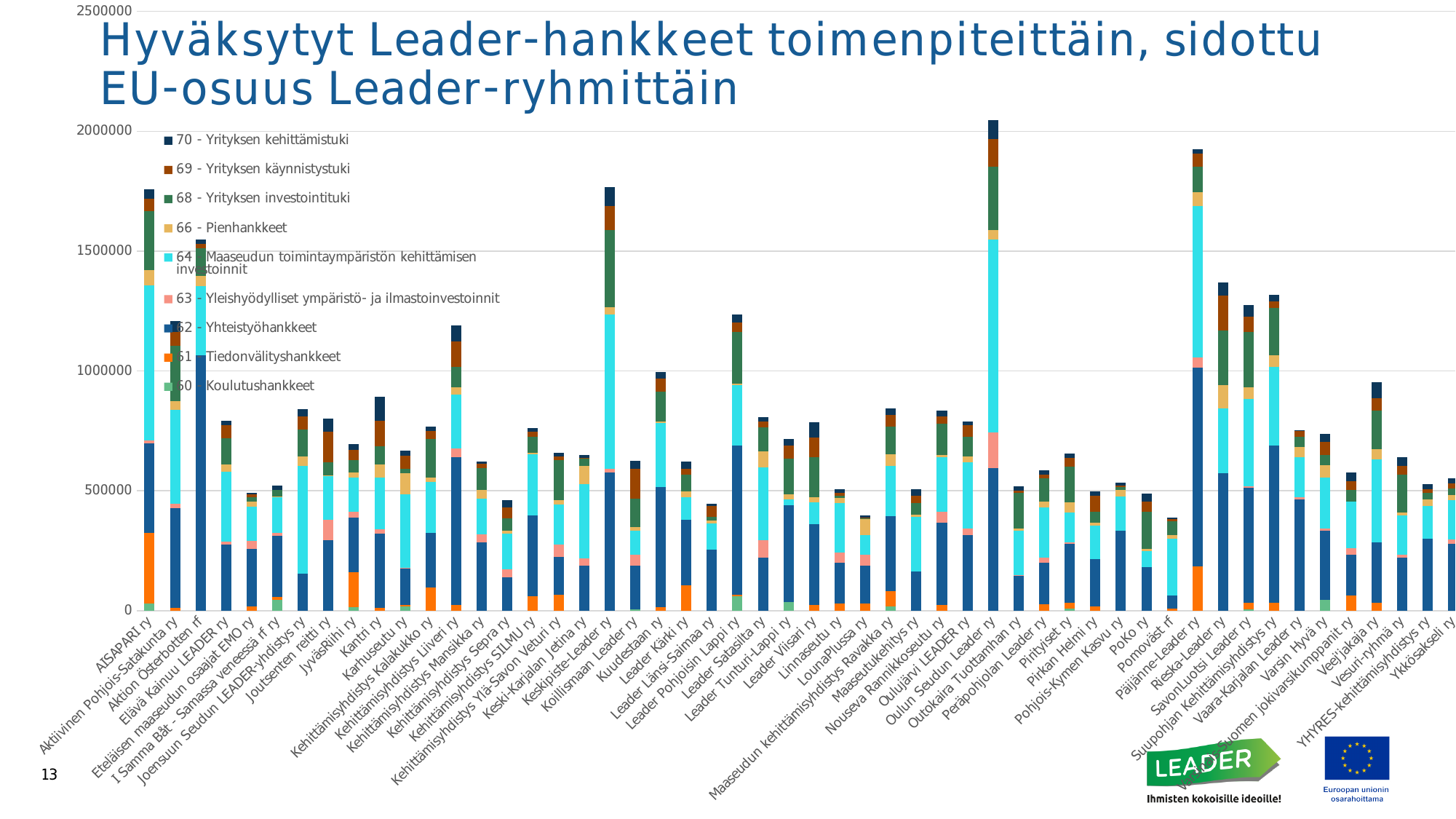

### Chart

| Category | 60 - Koulutushankkeet | 61 - Tiedonvälityshankkeet | 62 - Yhteistyöhankkeet | 63 - Yleishyödylliset ympäristö- ja ilmastoinvestoinnit | 64 - Maaseudun toimintaympäristön kehittämisen investoinnit | 66 - Pienhankkeet | 68 - Yrityksen investointituki | 69 - Yrityksen käynnistystuki | 70 - Yrityksen kehittämistuki |
|---|---|---|---|---|---|---|---|---|---|
| AISAPARI ry | 28285.13 | 295531.26999999996 | 372691.02999999997 | 12015.140000000001 | 648803.2599999999 | 62270.18999999997 | 248376.18999999997 | 49450.0 | 41710.0 |
| Aktiivinen Pohjois-Satakunta ry | None | 10887.6 | 415910.31000000006 | 18556.65 | 393282.01 | 35621.99 | 231226.2 | 55900.0 | 45580.0 |
| Aktion Österbotten rf | None | None | 1064732.6199999999 | None | 289502.55000000005 | 42472.68000000001 | 116557.96999999997 | 17200.0 | 18490.0 |
| Elävä Kainuu LEADER ry | None | None | 274299.51000000007 | 12150.920000000002 | 292942.97 | 29728.789999999994 | 109355.81 | 54825.0 | 18490.0 |
| Eteläisen maaseudun osaajat EMO ry | None | 18198.61 | 240052.33 | 31966.2 | 143196.78000000003 | 21815.229999999996 | 18790.22 | 10750.0 | 5160.0 |
| I Samma Båt - Samassa veneessä rf ry | 43365.11 | 14819.369999999999 | 253039.99 | 13107.310000000001 | 148950.69999999998 | 1928.55 | 28018.670000000002 | None | 17200.0 |
| Joensuun Seudun LEADER-yhdistys ry | None | None | 154144.2 | None | 448882.5299999999 | 39528.729999999996 | 113280.23 | 53750.0 | 29670.0 |
| Joutsenten reitti ry | None | None | 294987.52 | 82773.29999999999 | 182857.36000000002 | 4636.17 | 54671.46000000001 | 126323.49 | 53320.0 |
| JyväsRiihi ry | 15158.73 | 143416.12 | 227976.94999999998 | 26764.370000000003 | 142297.89 | 21689.33 | 49634.71000000001 | 44075.0 | 24080.0 |
| Kantri ry | None | 11641.76 | 310121.83999999997 | 17973.94 | 216298.36000000004 | 52391.96000000001 | 78136.08999999998 | 103907.46 | 101480.0 |
| Karhuseutu ry | 16856.0 | 5640.82 | 151734.76 | 3190.6 | 309035.15 | 86345.82999999999 | 18255.239999999998 | 55900.0 | 20640.0 |
| Kehittämisyhdistys Kalakukko ry | None | 97172.61 | 228176.56 | None | 211549.52000000002 | 18748.730000000003 | 158923.63999999998 | 35475.0 | 16340.0 |
| Kehittämisyhdistys Liiveri ry | None | 23188.77 | 616568.0399999999 | 36769.590000000004 | 225609.70000000004 | 29648.55 | 84356.6 | 106425.0 | 67080.0 |
| Kehittämisyhdistys Mansikka ry | None | None | 285611.35 | 32081.5 | 149675.7500000001 | 36580.66 | 90698.05 | 18275.0 | 7740.0 |
| Kehittämisyhdistys Sepra ry | None | None | 138714.11 | 32250.0 | 149325.38999999998 | 14072.179999999998 | 49847.72 | 45150.0 | 31820.0 |
| Kehittämisyhdistys SILMU ry | None | 59593.87 | 338859.03 | None | 253262.08999999997 | 7559.25 | 66882.50000000001 | 21500.0 | 12900.0 |
| Kehittämisyhdistys Ylä-Savon Veturi ry | None | 65890.43 | 156891.53999999998 | 51883.7 | 167472.78 | 18993.5 | 166536.04999999996 | 15050.0 | 14620.0 |
| Keski-Karjalan Jetina ry | None | None | 186054.99 | 31053.43 | 309672.85000000003 | 77546.27999999998 | 31175.98 | 1075.0 | 13760.0 |
| Keskipiste-Leader ry | None | None | 576202.88 | 14067.83 | 645045.0500000002 | 30634.449999999997 | 323028.25000000006 | 97825.0 | 80840.0 |
| Koillismaan Leader ry | 4449.08 | None | 181618.01 | 45869.61 | 101536.83999999998 | 14434.3 | 118720.33999999998 | 125775.0 | 31820.0 |
| Kuudestaan ry | None | 15686.65 | 498406.48 | None | 270160.74 | 3459.7999999999997 | 125553.84999999999 | 55900.0 | 27090.0 |
| Leader Kärki ry | None | 105718.12 | 273094.83 | None | 94309.22000000002 | 22850.699999999997 | 70738.2 | 23650.0 | 32680.0 |
| Leader Länsi-Saimaa ry | None | None | 254530.94 | None | 110261.23000000003 | 9884.480000000001 | 15627.69 | 47300.0 | 8170.0 |
| Leader Pohjoisin Lappi ry | 59314.13 | 6721.43 | 622948.3199999998 | None | 250402.33000000002 | 6694.65 | 217999.79000000004 | 38700.0 | 32250.0 |
| Leader Satasilta ry | None | None | 219655.65999999997 | 72934.98 | 305931.81000000006 | 66541.07999999999 | 98294.15000000001 | 24725.0 | 18060.0 |
| Leader Tunturi-Lappi ry | 34361.05 | None | 405136.15 | None | 24805.0 | 20859.749999999996 | 149482.34999999995 | 54825.0 | 27520.0 |
| Leader Viisari ry | None | 23127.81 | 337333.58 | None | 90644.84000000001 | 23094.019999999997 | 165156.19 | 82775.0 | 64500.0 |
| Linnaseutu ry | None | 30434.530000000002 | 169797.61000000004 | 40798.729999999996 | 206218.67 | 22752.06 | 9586.36 | 12900.0 | 14190.0 |
| LounaPlussa ry | None | 30202.04 | 158690.19 | 43827.04 | 81968.18 | 67597.26000000001 | 2598.8199999999997 | 4300.0 | 7310.0 |
| Maaseudun kehittämisyhdistys Ravakka ry | 18270.97 | 63428.899999999994 | 312066.46 | None | 211302.39999999997 | 46275.40000000001 | 116609.24999999997 | 47300.0 | 29670.0 |
| Maaseutukehitys ry | None | None | 164292.13 | None | 226688.91000000003 | 8783.39 | 49246.42000000001 | 30100.0 | 28810.0 |
| Nouseva Rannikkoseutu ry | None | 23848.23 | 343338.14 | 45913.32000000001 | 227832.66999999998 | 9658.23 | 130691.58999999998 | 27950.0 | 26660.0 |
| Oulujärvi LEADER ry | None | None | 314169.32999999996 | 29256.98 | 273911.41 | 26694.75 | 81025.35999999999 | 49450.0 | 14190.0 |
| Oulun Seudun Leader ry | None | None | 594765.15 | 149677.25999999998 | 803872.0000000003 | 40098.8 | 265052.46 | 112875.0 | 79120.0 |
| Outokaira Tuottamhan ry | None | None | 147032.08 | 1649.05 | 185320.46 | 8920.85 | 147688.17999999996 | 10750.0 | 16770.0 |
| Peräpohjolan Leader ry | None | 25799.99 | 174143.75 | 21839.010000000002 | 209313.55 | 23224.55 | 99121.37 | 13975.0 | 17630.0 |
| Pirityiset ry | 7667.4 | 26207.94 | 243412.75999999995 | 7150.25 | 125832.92 | 42692.429999999986 | 146653.63000000003 | 36550.0 | 19780.0 |
| Pirkan Helmi ry | None | 16032.05 | 197473.97 | None | 140244.57 | 12703.109999999999 | 45866.80999999999 | 66650.0 | 18060.0 |
| Pohjois-Kymen Kasvu ry | None | None | 334122.91 | None | 142240.48000000004 | 27004.649999999998 | 11266.24 | 6450.0 | 11610.0 |
| PoKo ry | None | None | 182362.03 | None | 65149.24 | 8881.6 | 157327.18 | 41925.0 | 31820.0 |
| Pomoväst rf | None | 7823.400000000001 | 56031.72 | None | 235763.23999999996 | 16163.949999999999 | 56386.02 | 8600.0 | 8600.0 |
| Päijänne-Leader ry | None | 184997.99000000002 | 829835.2100000001 | 41028.18 | 631419.4400000001 | 58234.73 | 107585.06000000003 | 53750.0 | 18490.0 |
| Rieska-Leader ry | None | None | 573412.24 | None | 268688.62 | 99407.77999999998 | 227635.69999999998 | 146200.0 | 53750.0 |
| SavonLuotsi Leader ry | 5836.54 | 27090.22 | 479093.52 | 7217.99 | 363667.48000000004 | 48162.079999999994 | 232639.05000000002 | 61275.0 | 49020.0 |
| Suupohjan Kehittämisyhdistys ry | None | 32904.71 | 657233.7699999999 | None | 325645.98000000004 | 50185.61999999999 | 196982.4 | 26875.0 | 28810.0 |
| Vaara-Karjalan Leader ry | None | None | 464649.8 | 7171.43 | 166779.86 | 45275.340000000004 | 41818.32000000001 | 22575.0 | 3870.0 |
| Varsin Hyvä ry | 44349.34 | None | 288632.4 | 9890.0 | 212408.84 | 51015.659999999996 | 42760.009999999995 | 55900.0 | 33110.0 |
| Varsinais-Suomen jokivarsikumppanit ry | None | 62986.02 | 171403.0 | 26171.190000000002 | 194104.36000000004 | None | 47627.56 | 36550.0 | 36120.0 |
| Veej'jakaja ry | None | 33813.27 | 249768.69 | None | 347618.48 | 42855.93 | 159989.59000000003 | 51600.0 | 67080.0 |
| Vesuri-ryhmä ry | None | None | 219629.93000000002 | 13717.43 | 165132.16 | 10731.74 | 159272.69000000006 | 36550.0 | 35260.0 |
| YHYRES-kehittämisyhdistys ry | None | None | 299513.0 | None | 138077.75999999998 | 27586.08 | 25160.7 | 16125.0 | 19780.0 |
| Ykkösakseli ry | None | None | 277642.94 | 19666.34 | 164592.07 | 19604.66 | 26803.52 | 23650.0 | 18920.0 |
# Hyväksytyt Leader-hankkeet toimenpiteittäin, sidottu EU-osuus Leader-ryhmittäin
13